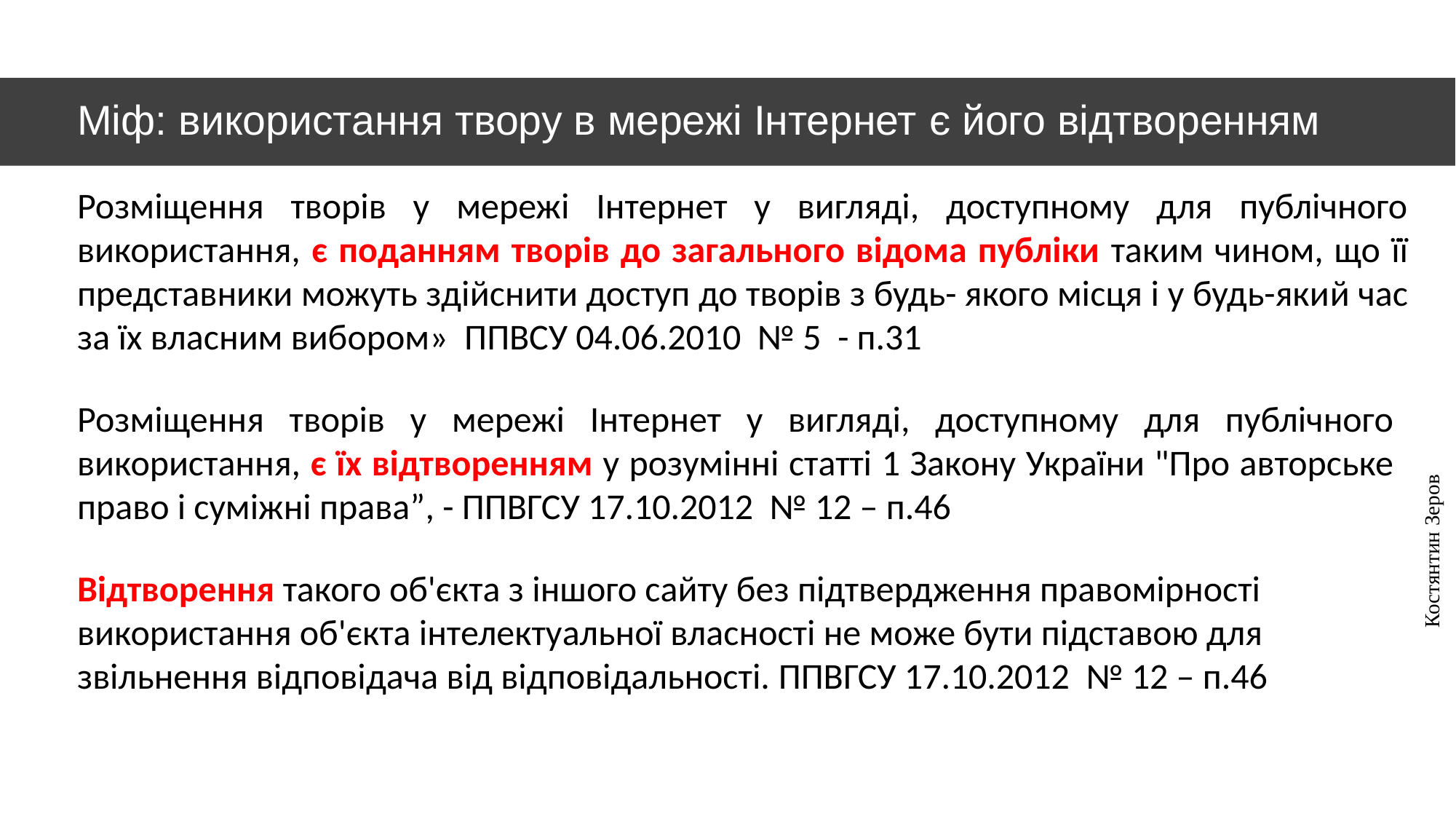

# Міф: використання твору в мережі Інтернет є його відтворенням

Розміщення творів у мережі Інтернет у вигляді, доступному для публічного використання, є поданням творів до загального відома публіки таким чином, що її представники можуть здійснити доступ до творів з будь- якого місця і у будь-який час за їх власним вибором»  ППВСУ 04.06.2010  № 5  - п.31
Розміщення творів у мережі Інтернет у вигляді, доступному для публічного використання, є їх відтворенням у розумінні статті 1 Закону України "Про авторське право і суміжні права”, - ППВГСУ 17.10.2012  № 12 – п.46
Костянтин Зеров
Відтворення такого об'єкта з іншого сайту без підтвердження правомірності використання об'єкта інтелектуальної власності не може бути підставою для звільнення відповідача від відповідальності. ППВГСУ 17.10.2012  № 12 – п.46